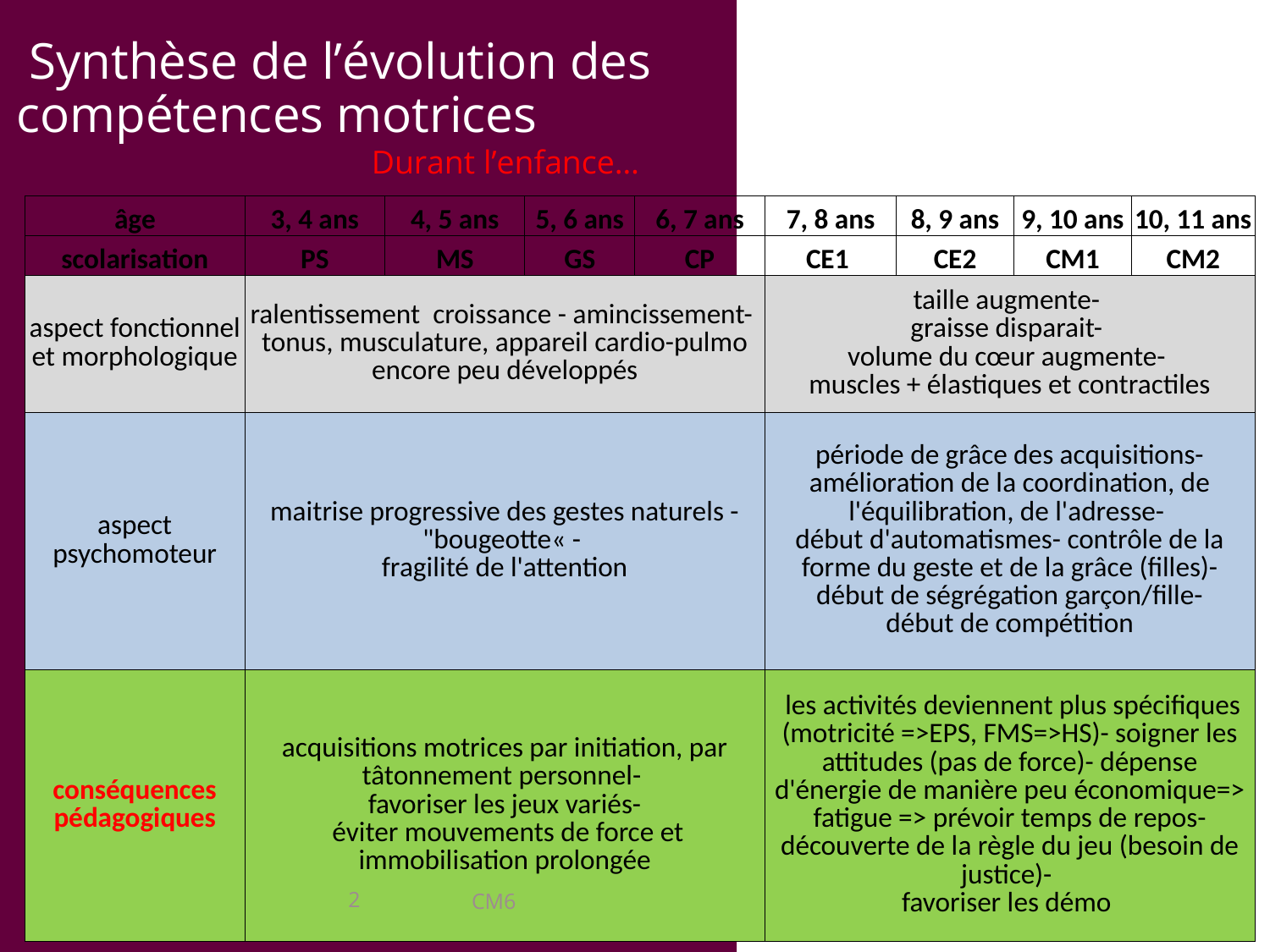

# Synthèse de l’évolution des compétences motrices
Durant l’enfance…
| âge | 3, 4 ans | 4, 5 ans | 5, 6 ans | 6, 7 ans | 7, 8 ans | 8, 9 ans | 9, 10 ans | 10, 11 ans |
| --- | --- | --- | --- | --- | --- | --- | --- | --- |
| scolarisation | PS | MS | GS | CP | CE1 | CE2 | CM1 | CM2 |
| aspect fonctionnel et morphologique | ralentissement croissance - amincissement- tonus, musculature, appareil cardio-pulmo encore peu développés |  |  |  | taille augmente- graisse disparait- volume du cœur augmente- muscles + élastiques et contractiles |  |  |  |
| aspect psychomoteur | maitrise progressive des gestes naturels - "bougeotte« - fragilité de l'attention |  |  |  | période de grâce des acquisitions- amélioration de la coordination, de l'équilibration, de l'adresse- début d'automatismes- contrôle de la forme du geste et de la grâce (filles)- début de ségrégation garçon/fille- début de compétition |  |  |  |
| conséquences pédagogiques | acquisitions motrices par initiation, par tâtonnement personnel- favoriser les jeux variés- éviter mouvements de force et immobilisation prolongée |  |  |  | les activités deviennent plus spécifiques (motricité =>EPS, FMS=>HS)- soigner les attitudes (pas de force)- dépense d'énergie de manière peu économique=> fatigue => prévoir temps de repos- découverte de la règle du jeu (besoin de justice)- favoriser les démo |  |  |  |
2
CM6